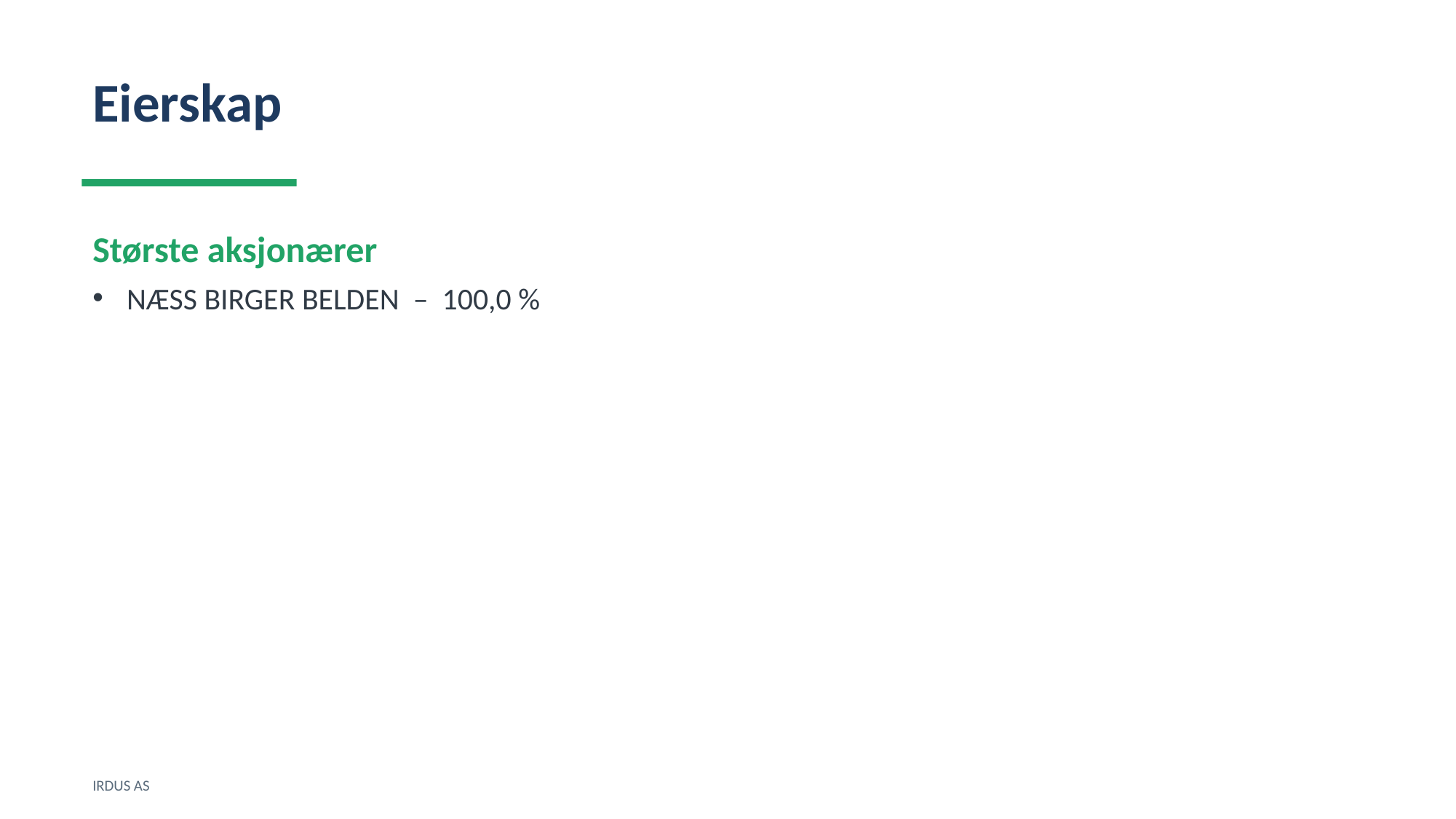

Eierskap

Største aksjonærer
NÆSS BIRGER BELDEN  –  100,0 %
IRDUS AS